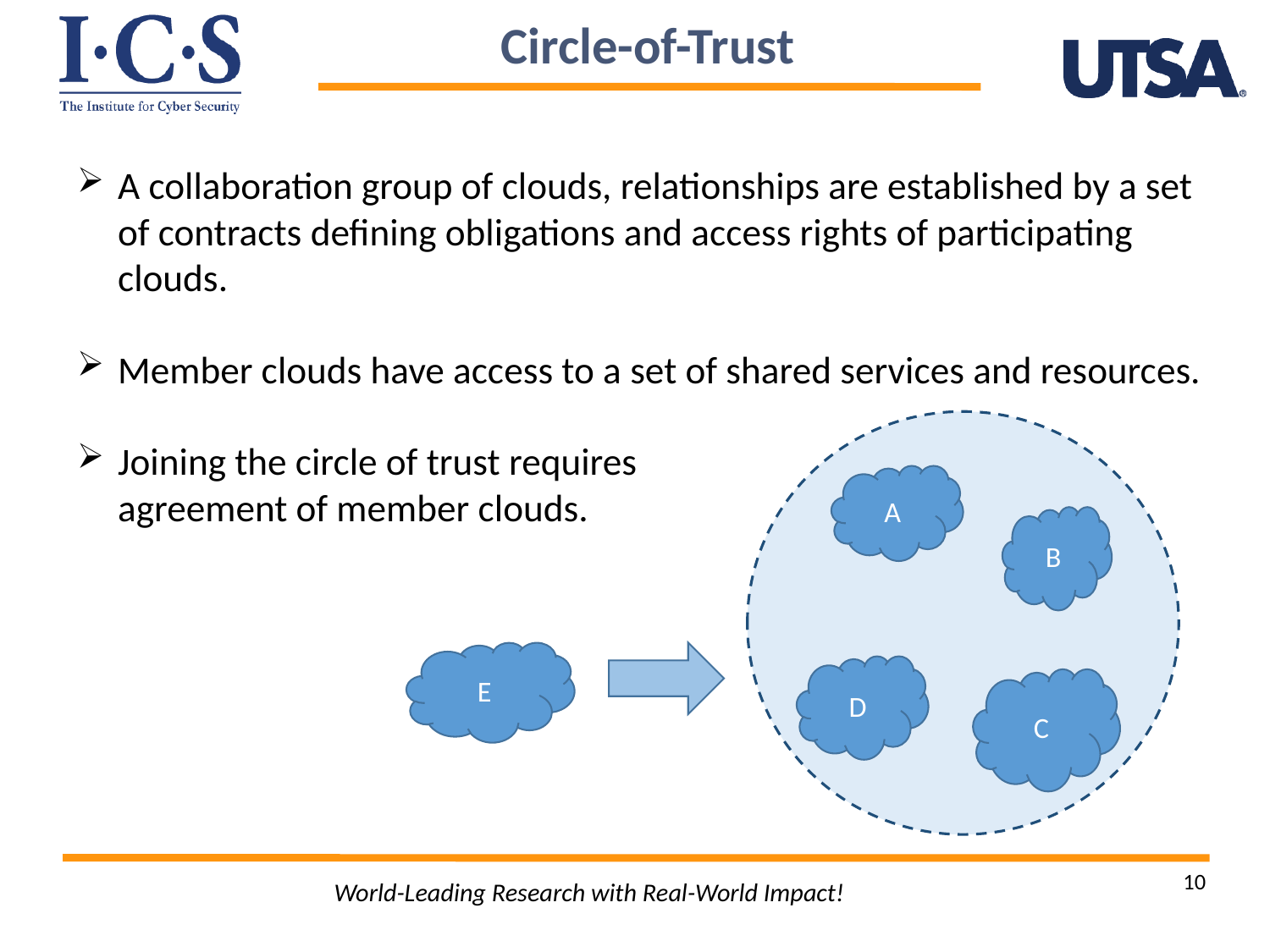

Circle-of-Trust

A collaboration group of clouds, relationships are established by a set of contracts defining obligations and access rights of participating clouds.

Member clouds have access to a set of shared services and resources.

Joining the circle of trust requires
agreement of member clouds.

A
B
E

D
C
10

World-Leading Research with Real-World Impact!